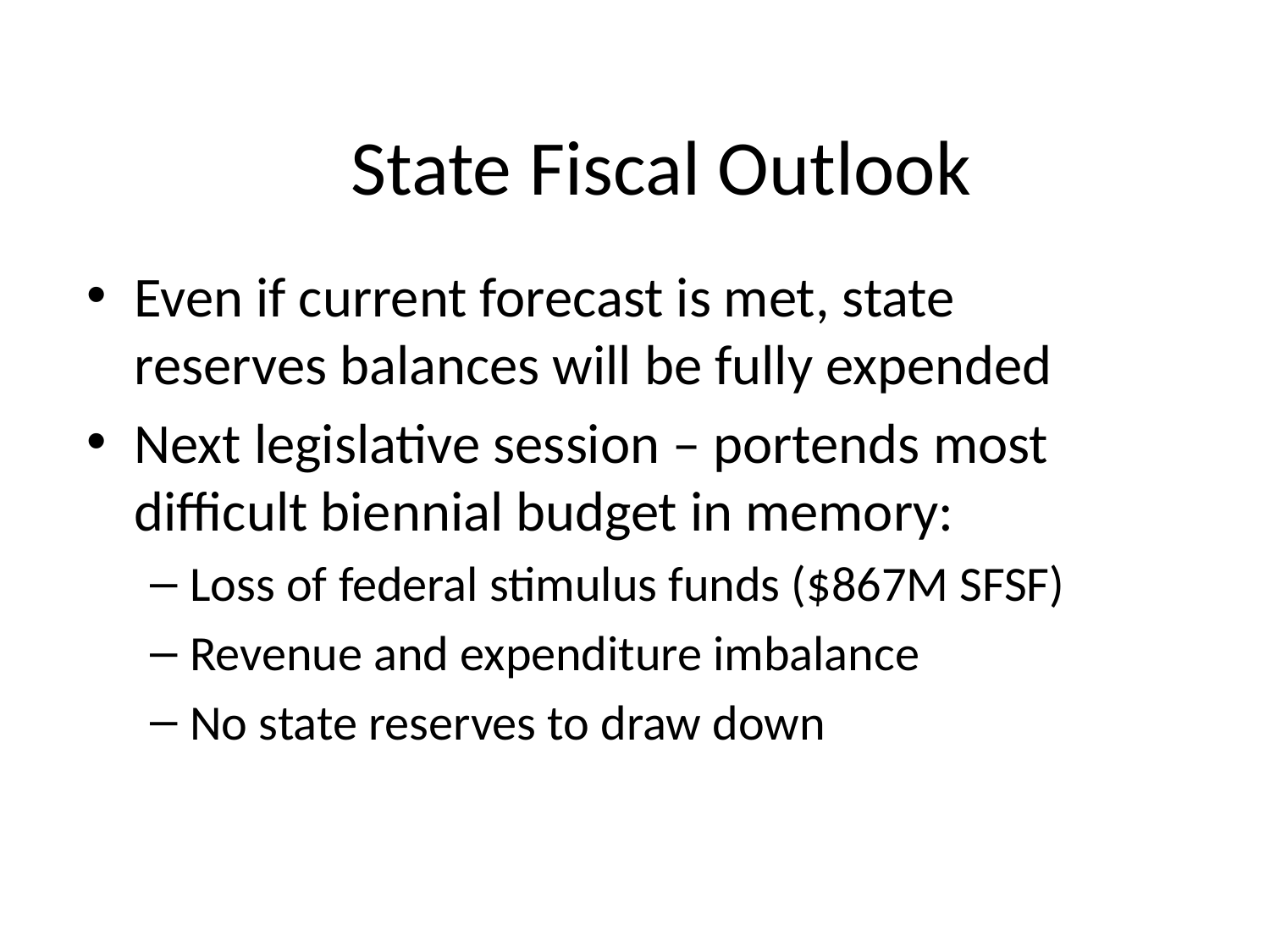

# State Fiscal Outlook
Even if current forecast is met, state reserves balances will be fully expended
Next legislative session – portends most difficult biennial budget in memory:
Loss of federal stimulus funds ($867M SFSF)
Revenue and expenditure imbalance
No state reserves to draw down